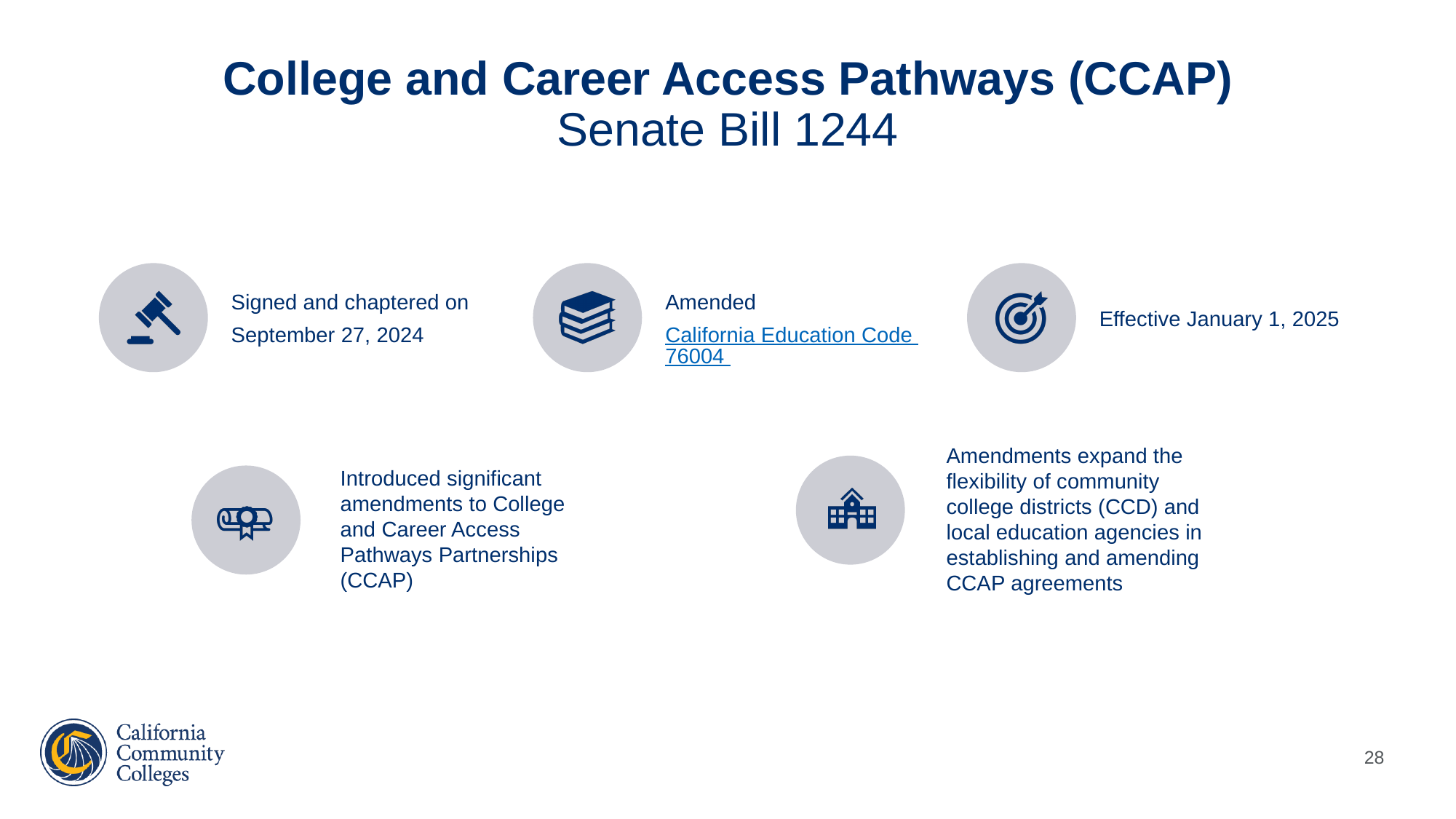

# College and Career Access Pathways (CCAP) Senate Bill 1244
Signed and chaptered on
September 27, 2024
Amended
California Education Code 76004
Effective January 1, 2025
Introduced significant amendments to College and Career Access Pathways Partnerships (CCAP)
Amendments expand the flexibility of community college districts (CCD) and local education agencies in establishing and amending CCAP agreements
28